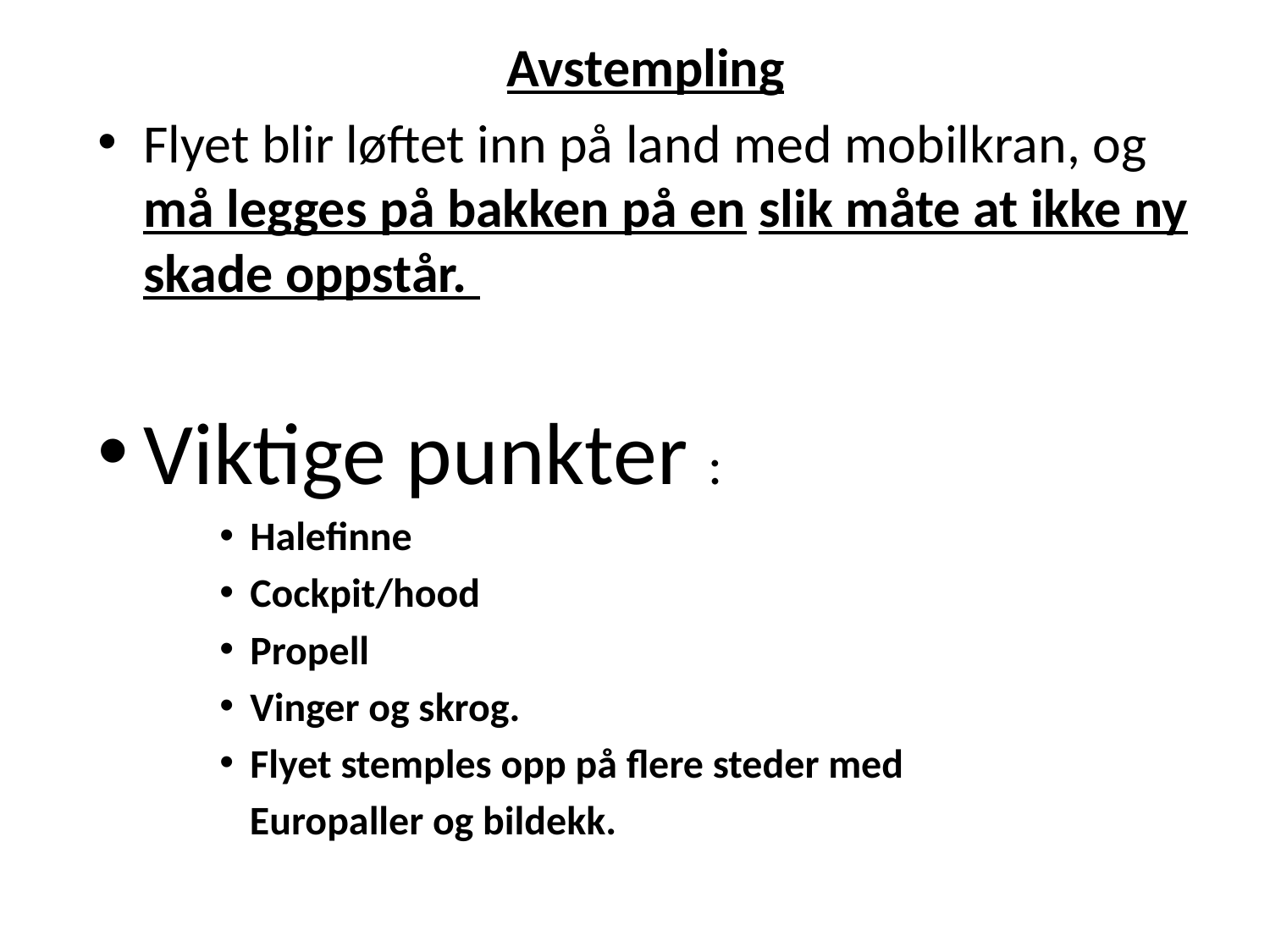

Avstempling
Flyet blir løftet inn på land med mobilkran, og må legges på bakken på en slik måte at ikke ny skade oppstår.

Viktige punkter :
Halefinne
Cockpit/hood
Propell
Vinger og skrog.
Flyet stemples opp på flere steder med
     Europaller og bildekk.